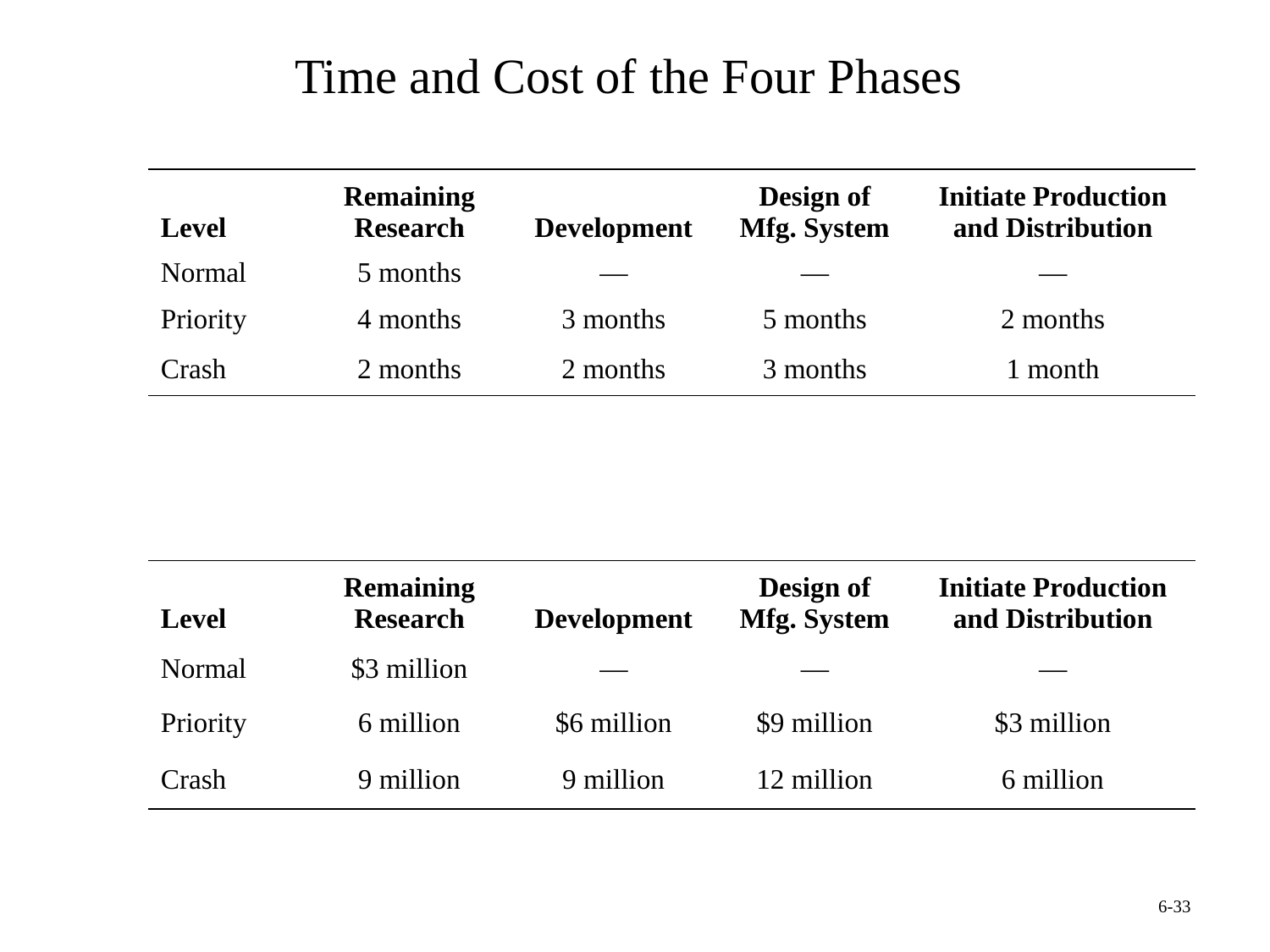

# Time and Cost of the Four Phases
| Level | Remaining Research | Development | Design of Mfg. System | Initiate Production and Distribution |
| --- | --- | --- | --- | --- |
| Normal | 5 months | — | — | — |
| Priority | 4 months | 3 months | 5 months | 2 months |
| Crash | 2 months | 2 months | 3 months | 1 month |
|  |  |  |  |  |
| Level | Remaining Research | Development | Design of Mfg. System | Initiate Production and Distribution |
| Normal | $3 million | — | — | — |
| Priority | 6 million | $6 million | $9 million | $3 million |
| Crash | 9 million | 9 million | 12 million | 6 million |
6-33